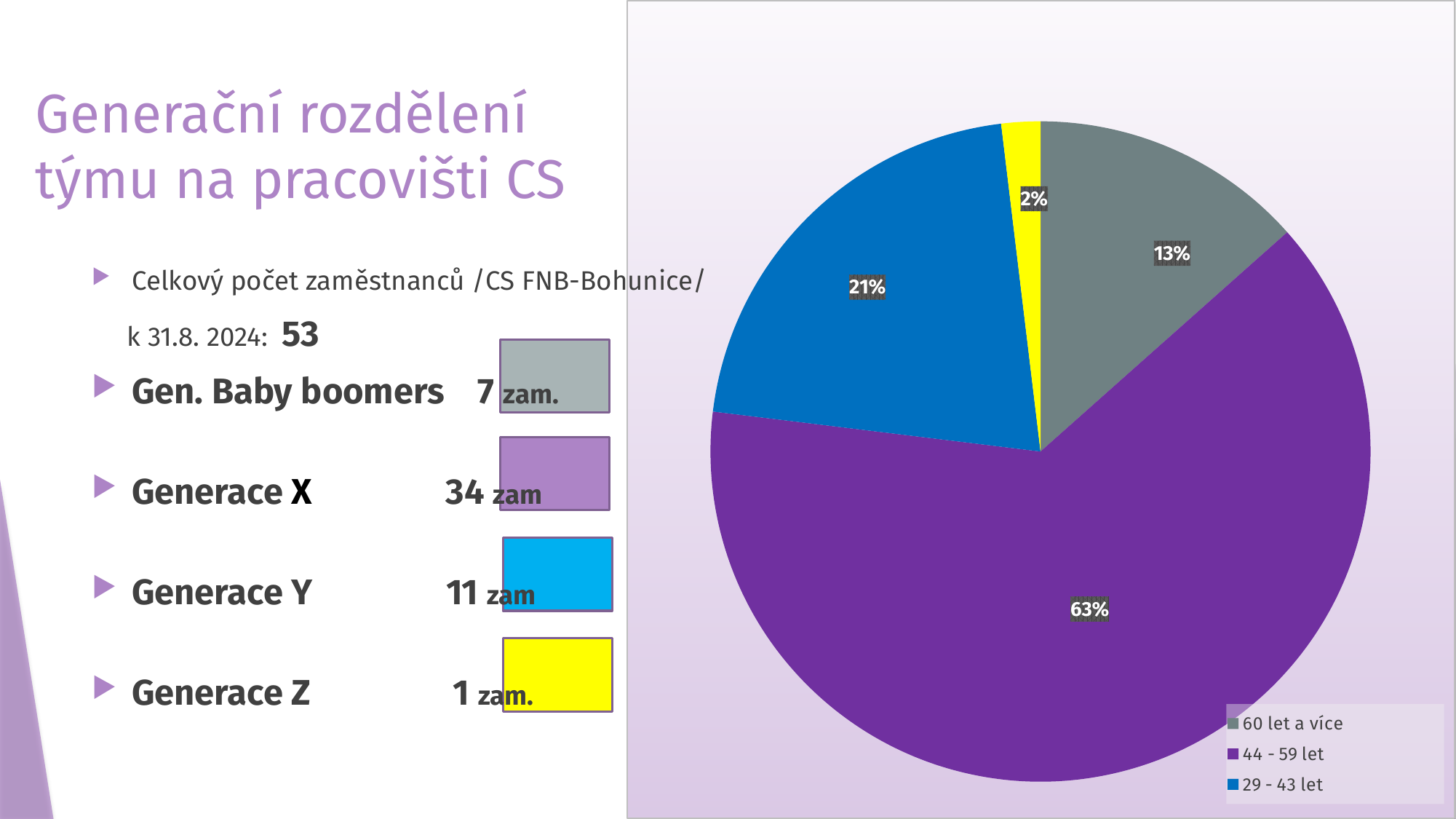

### Chart

| Category | generační zastoupení |
|---|---|
| 60 let a více | 0.134 |
| 44 - 59 let | 0.633 |
| 29 - 43 let | 0.211 |
| 28 let a mladší                      | 0.019 |
# Generační rozdělení
týmu na pracovišti CS
Celkový počet zaměstnanců /CS FNB-Bohunice/
     k 31.8. 2024:  53
Gen. Baby boomers    7 zam.
Generace X                34 zam
Generace Y                11 zam
Generace Z                 1 zam.